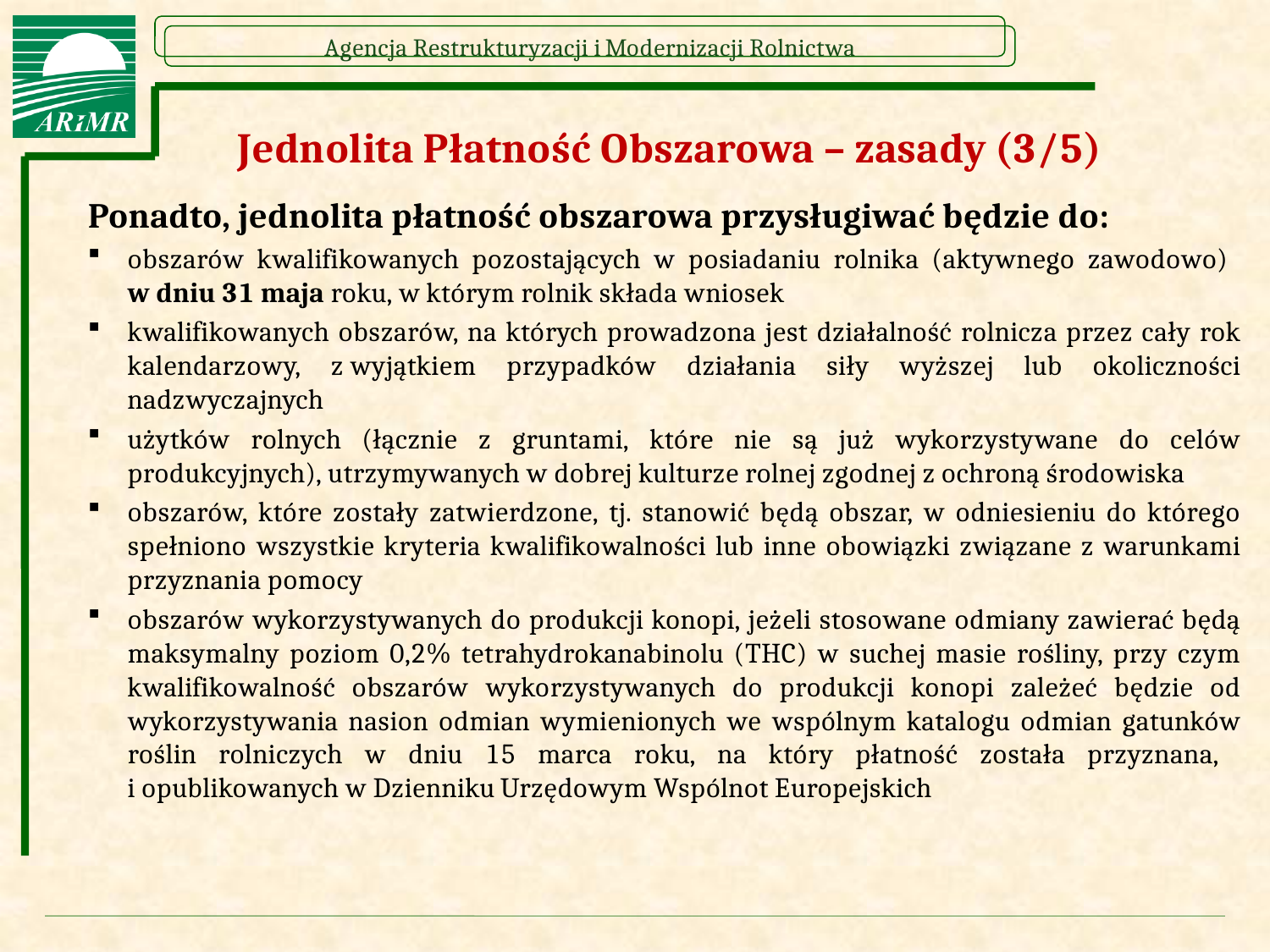

# Jednolita Płatność Obszarowa – zasady (3/5)
Ponadto, jednolita płatność obszarowa przysługiwać będzie do:
obszarów kwalifikowanych pozostających w posiadaniu rolnika (aktywnego zawodowo)
w dniu 31 maja roku, w którym rolnik składa wniosek
kwalifikowanych obszarów, na których prowadzona jest działalność rolnicza przez cały rok kalendarzowy, z wyjątkiem przypadków działania siły wyższej lub okoliczności nadzwyczajnych
użytków rolnych (łącznie z gruntami, które nie są już wykorzystywane do celów produkcyjnych), utrzymywanych w dobrej kulturze rolnej zgodnej z ochroną środowiska
obszarów, które zostały zatwierdzone, tj. stanowić będą obszar, w odniesieniu do którego spełniono wszystkie kryteria kwalifikowalności lub inne obowiązki związane z warunkami przyznania pomocy
obszarów wykorzystywanych do produkcji konopi, jeżeli stosowane odmiany zawierać będą maksymalny poziom 0,2% tetrahydrokanabinolu (THC) w suchej masie rośliny, przy czym kwalifikowalność obszarów wykorzystywanych do produkcji konopi zależeć będzie od wykorzystywania nasion odmian wymienionych we wspólnym katalogu odmian gatunków roślin rolniczych w dniu 15 marca roku, na który płatność została przyznana,
i opublikowanych w Dzienniku Urzędowym Wspólnot Europejskich